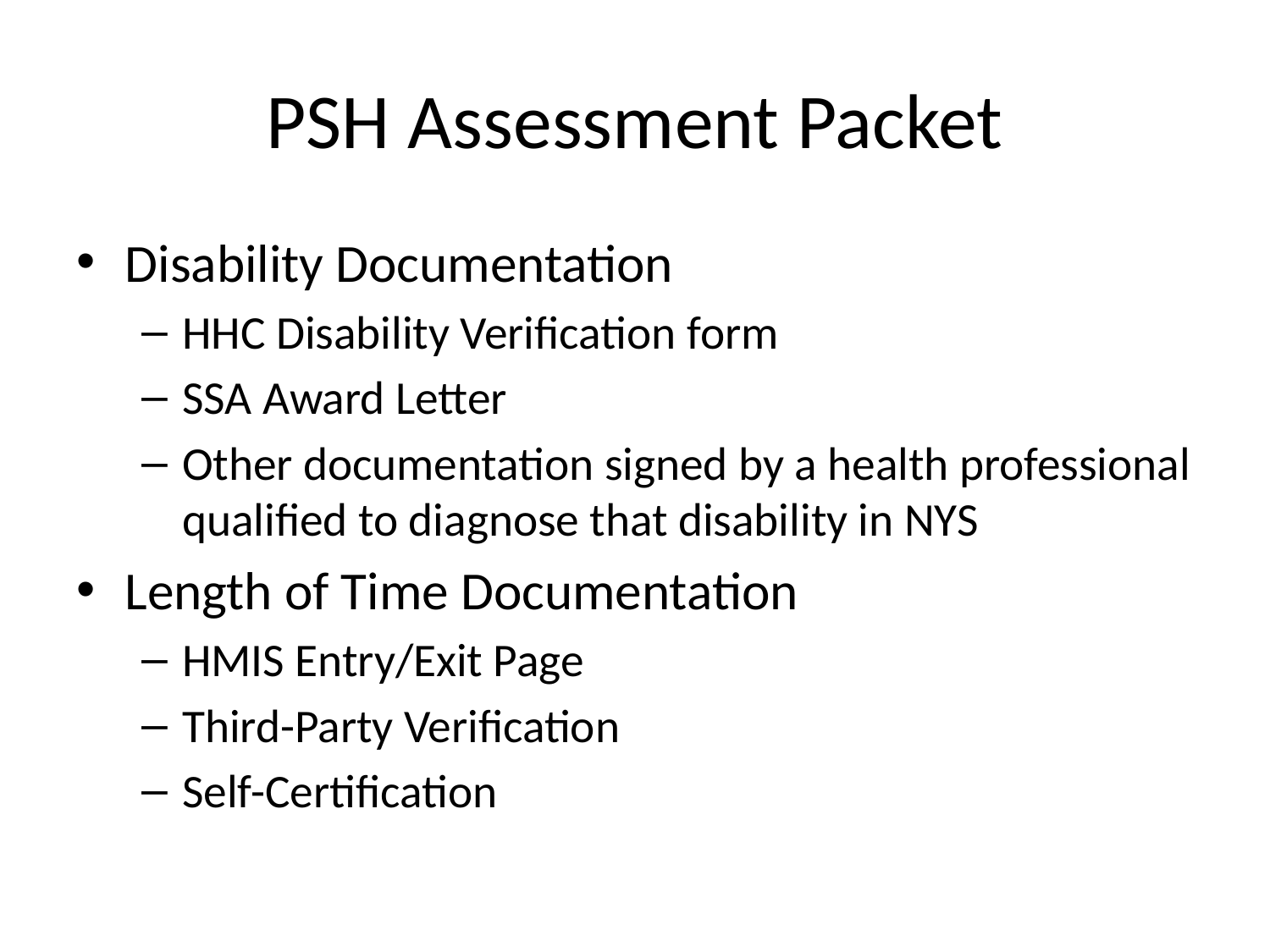

# PSH Assessment Packet
Disability Documentation
HHC Disability Verification form
SSA Award Letter
Other documentation signed by a health professional qualified to diagnose that disability in NYS
Length of Time Documentation
HMIS Entry/Exit Page
Third-Party Verification
Self-Certification